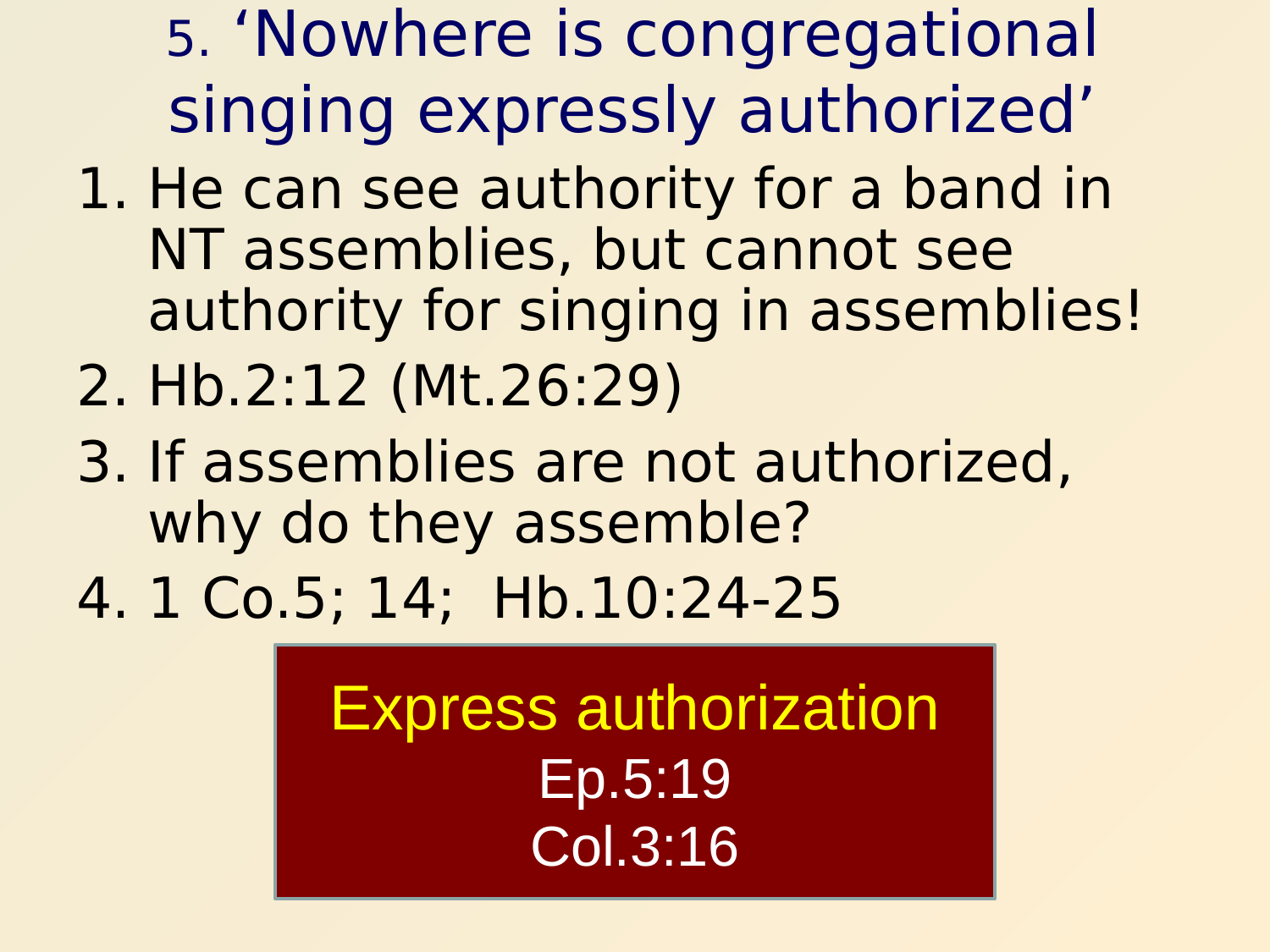

# 5. ‘Nowhere is congregational singing expressly authorized’
He can see authority for a band in NT assemblies, but cannot see authority for singing in assemblies!
Hb.2:12 (Mt.26:29)
If assemblies are not authorized, why do they assemble?
1 Co.5; 14;  Hb.10:24-25
Express authorization
Ep.5:19
Col.3:16